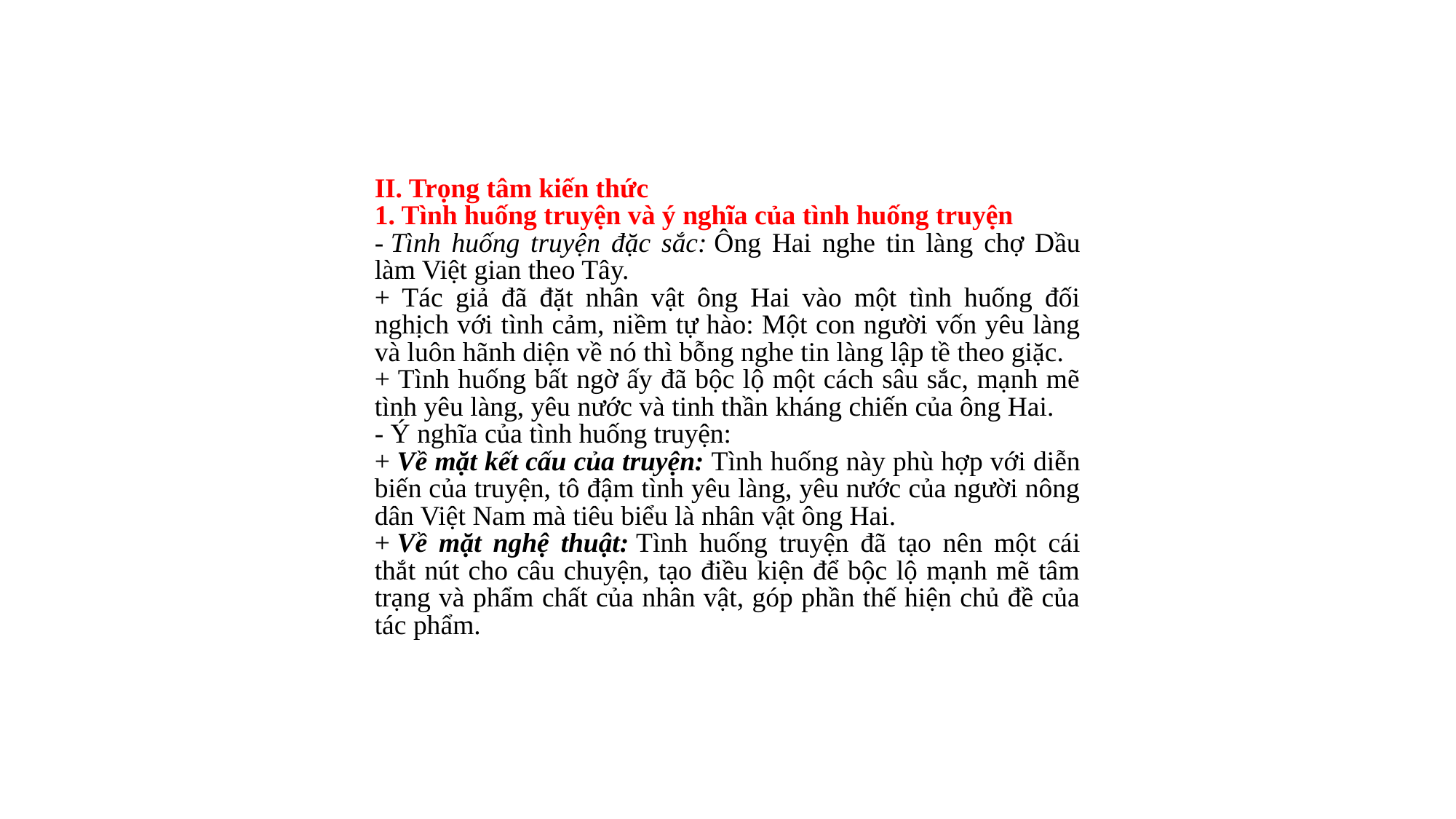

II. Trọng tâm kiến thức
1. Tình huống truyện và ý nghĩa của tình huống truyện
- Tình huống truyện đặc sắc: Ông Hai nghe tin làng chợ Dầu làm Việt gian theo Tây.
+ Tác giả đã đặt nhân vật ông Hai vào một tình huống đối nghịch với tình cảm, niềm tự hào: Một con người vốn yêu làng và luôn hãnh diện về nó thì bỗng nghe tin làng lập tề theo giặc.
+ Tình huống bất ngờ ấy đã bộc lộ một cách sâu sắc, mạnh mẽ tình yêu làng, yêu nước và tinh thần kháng chiến của ông Hai.
- Ý nghĩa của tình huống truyện:
+ Về mặt kết cấu của truyện: Tình huống này phù hợp với diễn biến của truyện, tô đậm tình yêu làng, yêu nước của người nông dân Việt Nam mà tiêu biểu là nhân vật ông Hai.
+ Về mặt nghệ thuật: Tình huống truyện đã tạo nên một cái thắt nút cho câu chuyện, tạo điều kiện để bộc lộ mạnh mẽ tâm trạng và phẩm chất của nhân vật, góp phần thế hiện chủ đề của tác phẩm.